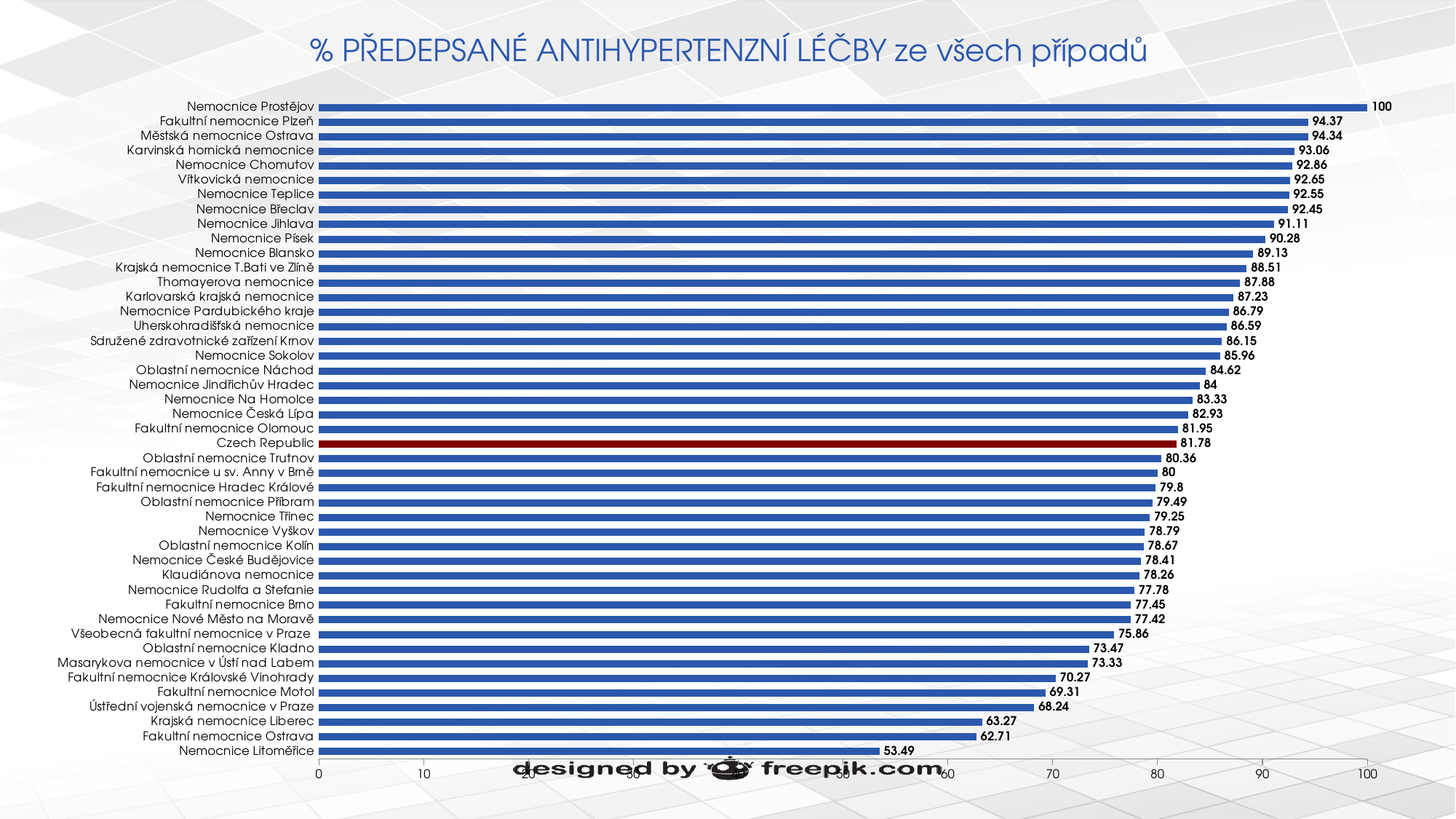

# % PŘEDEPSANÉ ANTIHYPERTENZNÍ LÉČBY ze všech případů

### Chart

| Category | % prescribed antihypertensives - Yes |
|---|---|
| Nemocnice Litoměřice | 53.49 |
| Fakultní nemocnice Ostrava | 62.71 |
| Krajská nemocnice Liberec | 63.27 |
| Ústřední vojenská nemocnice v Praze | 68.24 |
| Fakultní nemocnice Motol | 69.31 |
| Fakultní nemocnice Královské Vinohrady | 70.27 |
| Masarykova nemocnice v Ústí nad Labem | 73.33 |
| Oblastní nemocnice Kladno | 73.47 |
| Všeobecná fakultní nemocnice v Praze  | 75.86 |
| Nemocnice Nové Město na Moravě | 77.42 |
| Fakultní nemocnice Brno | 77.45 |
| Nemocnice Rudolfa a Stefanie | 77.78 |
| Klaudiánova nemocnice | 78.26 |
| Nemocnice České Budějovice | 78.41 |
| Oblastní nemocnice Kolín | 78.67 |
| Nemocnice Vyškov | 78.79 |
| Nemocnice Třinec | 79.25 |
| Oblastní nemocnice Příbram | 79.49 |
| Fakultní nemocnice Hradec Králové | 79.8 |
| Fakultní nemocnice u sv. Anny v Brně | 80.0 |
| Oblastní nemocnice Trutnov | 80.36 |
| Czech Republic | 81.78 |
| Fakultní nemocnice Olomouc | 81.95 |
| Nemocnice Česká Lípa | 82.93 |
| Nemocnice Na Homolce | 83.33 |
| Nemocnice Jindřichův Hradec | 84.0 |
| Oblastní nemocnice Náchod | 84.62 |
| Nemocnice Sokolov | 85.96 |
| Sdružené zdravotnické zařízení Krnov | 86.15 |
| Uherskohradišťská nemocnice | 86.59 |
| Nemocnice Pardubického kraje | 86.79 |
| Karlovarská krajská nemocnice | 87.23 |
| Thomayerova nemocnice | 87.88 |
| Krajská nemocnice T.Bati ve Zlíně | 88.51 |
| Nemocnice Blansko | 89.13 |
| Nemocnice Písek | 90.28 |
| Nemocnice Jihlava | 91.11 |
| Nemocnice Břeclav | 92.45 |
| Nemocnice Teplice | 92.55 |
| Vítkovická nemocnice | 92.65 |
| Nemocnice Chomutov | 92.86 |
| Karvinská hornická nemocnice | 93.06 |
| Městská nemocnice Ostrava | 94.34 |
| Fakultní nemocnice Plzeň | 94.37 |
| Nemocnice Prostějov | 100.0 |